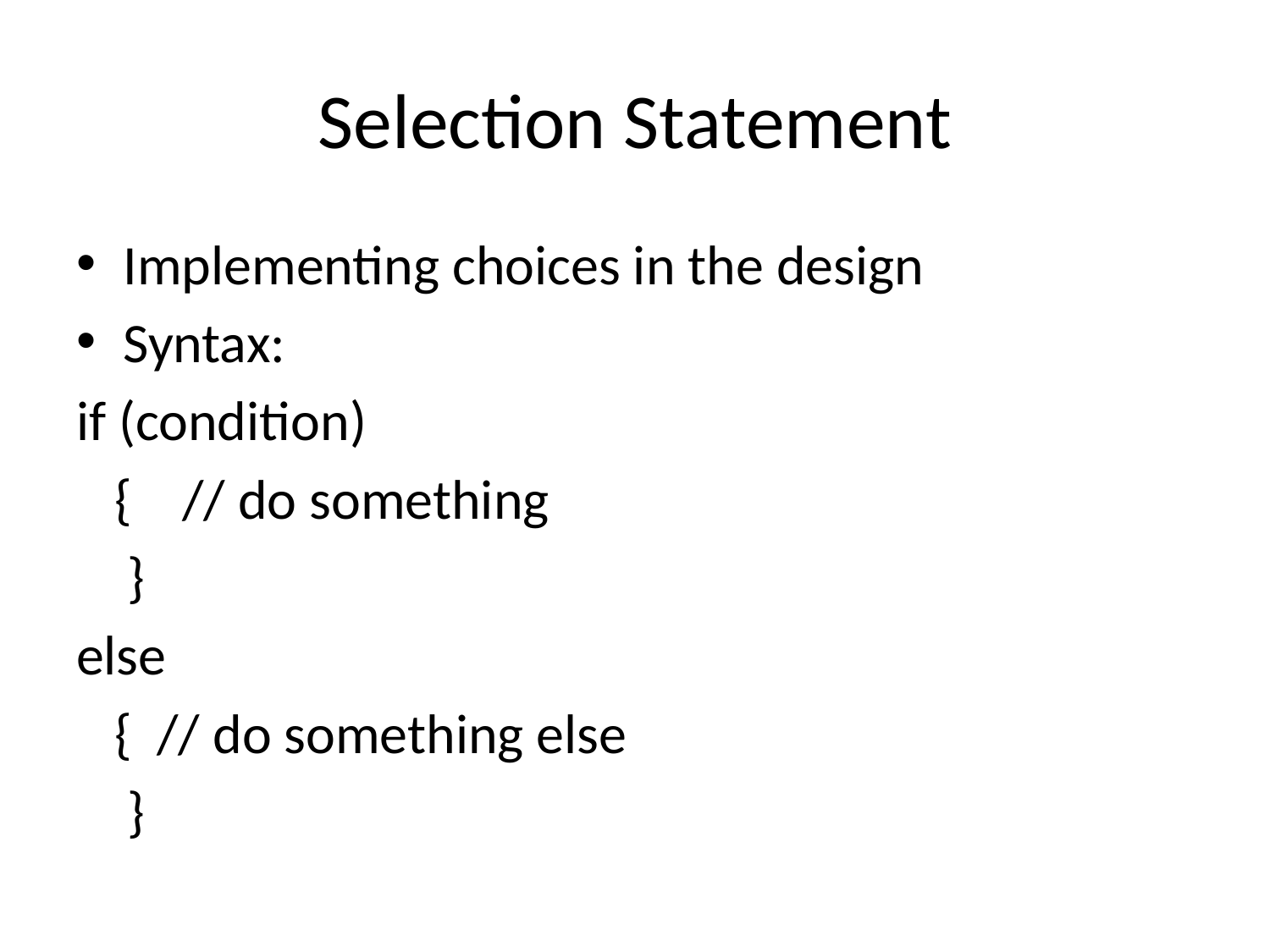

# Selection Statement
Implementing choices in the design
Syntax:
if (condition)
   {    // do something
    }
else
   {  // do something else
    }